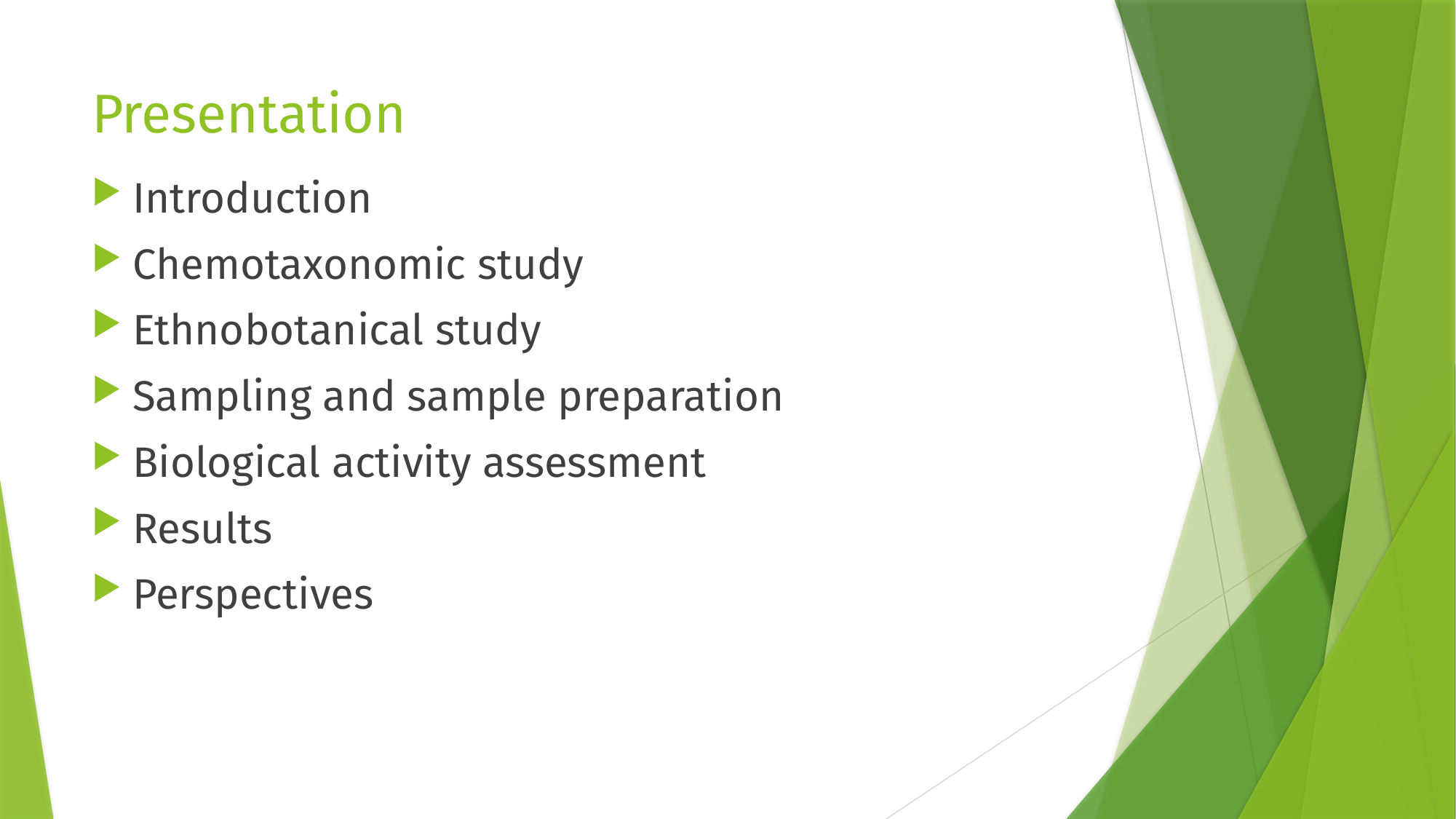

# Presentation
Introduction
Chemotaxonomic study
Ethnobotanical study
Sampling and sample preparation
Biological activity assessment
Results
Perspectives